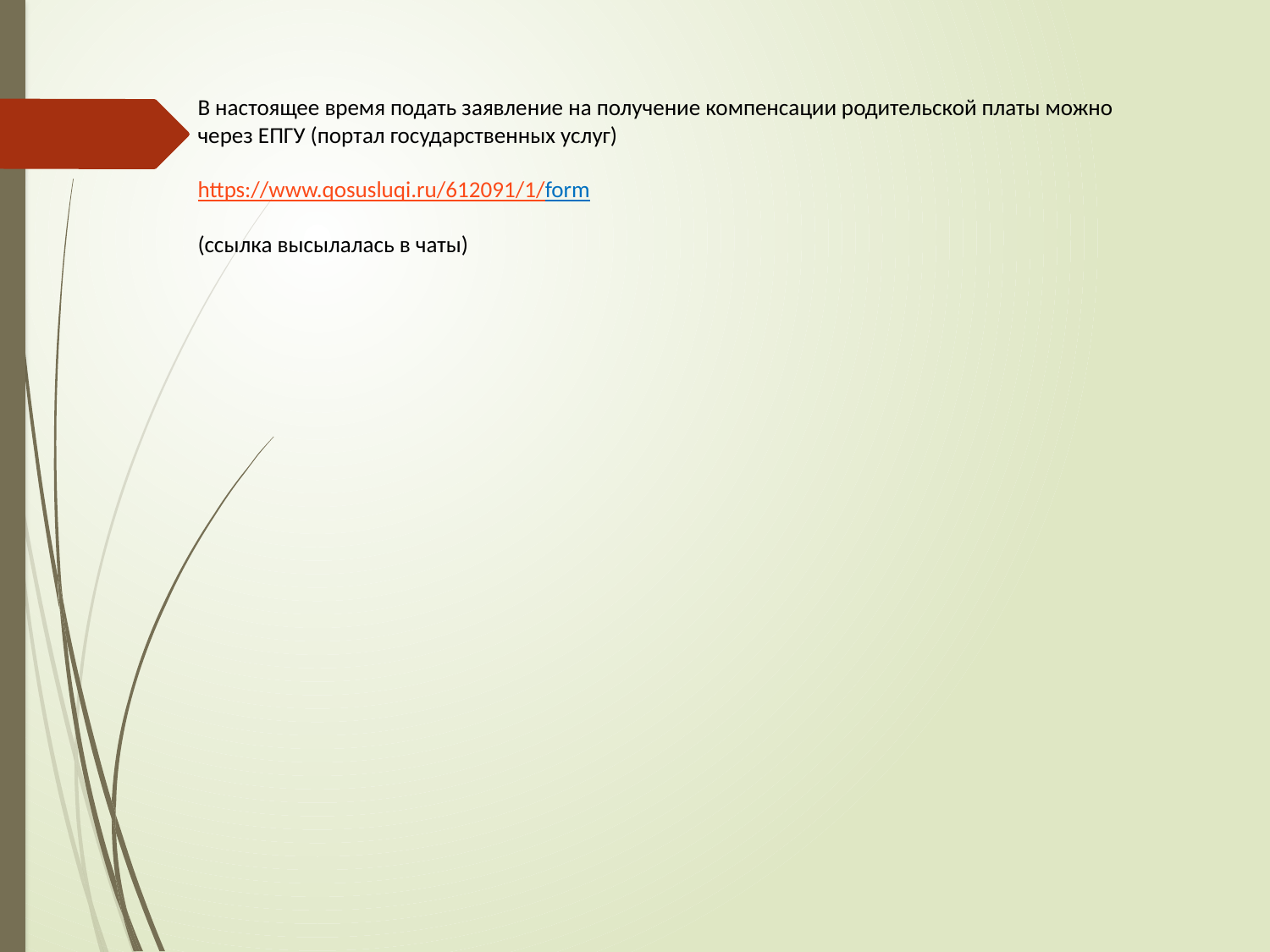

# В настоящее время подать заявление на получение компенсации родительской платы можно через ЕПГУ (портал государственных услуг) https://www.qosusluqi.ru/612091/1/form (ссылка высылалась в чаты)